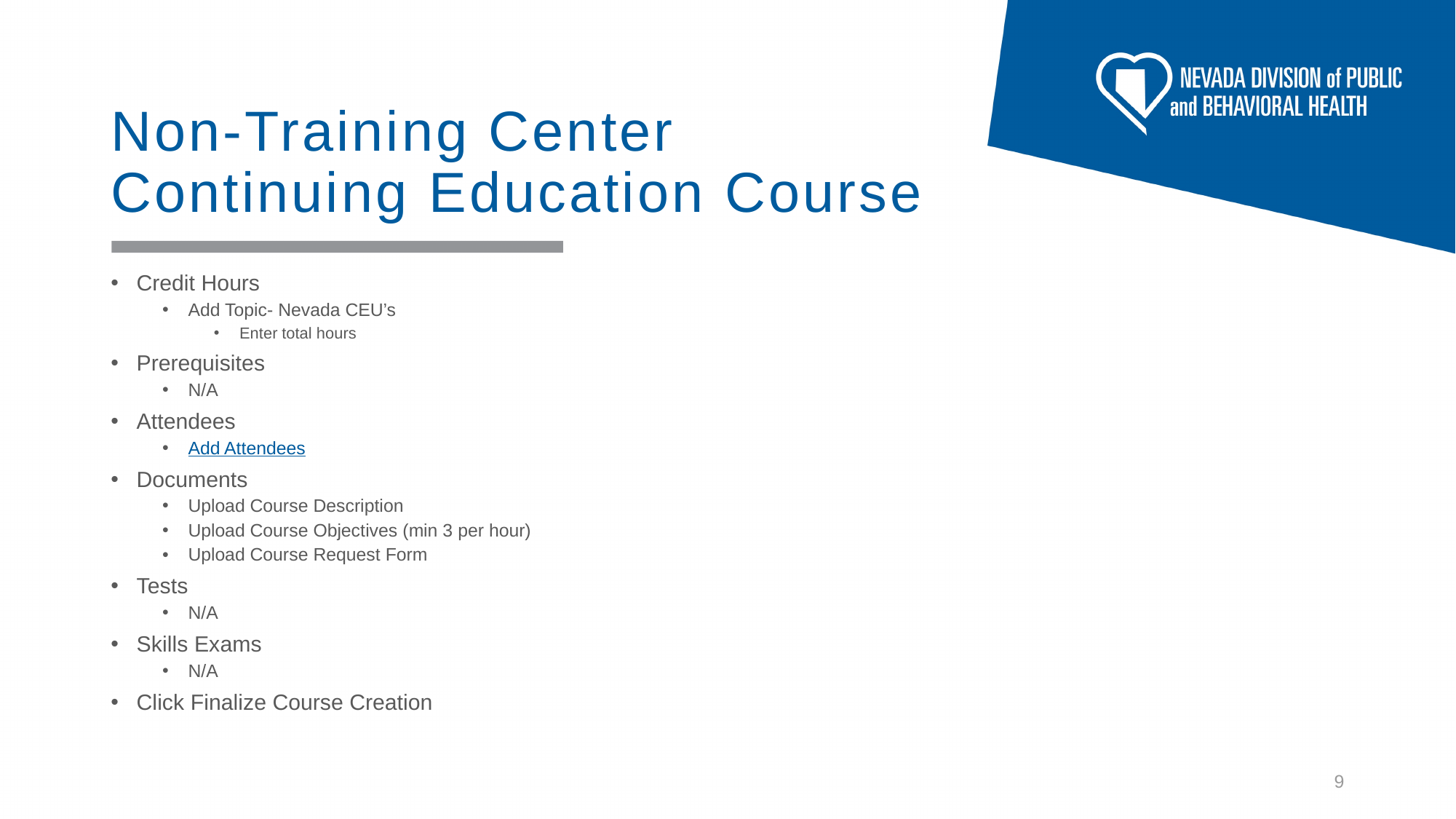

# Non-Training Center Continuing Education Course
Credit Hours
Add Topic- Nevada CEU’s
Enter total hours
Prerequisites
N/A
Attendees
Add Attendees
Documents
Upload Course Description
Upload Course Objectives (min 3 per hour)
Upload Course Request Form
Tests
N/A
Skills Exams
N/A
Click Finalize Course Creation
9